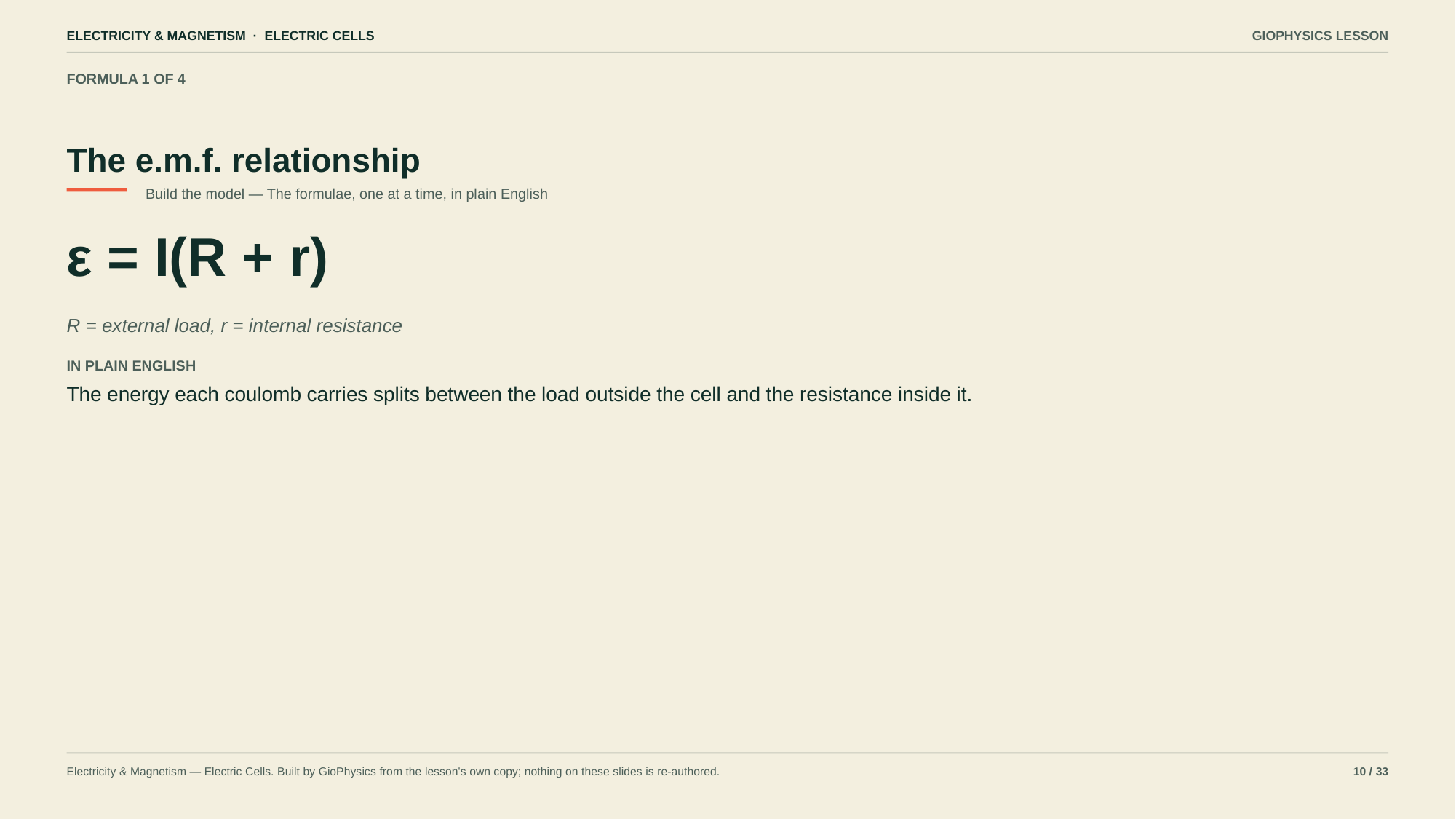

ELECTRICITY & MAGNETISM  ·  ELECTRIC CELLS
GIOPHYSICS LESSON

FORMULA 1 OF 4
The e.m.f. relationship
Build the model — The formulae, one at a time, in plain English

ε = I(R + r)
R = external load, r = internal resistance
IN PLAIN ENGLISH
The energy each coulomb carries splits between the load outside the cell and the resistance inside it.

Electricity & Magnetism — Electric Cells. Built by GioPhysics from the lesson's own copy; nothing on these slides is re-authored.
10 / 33